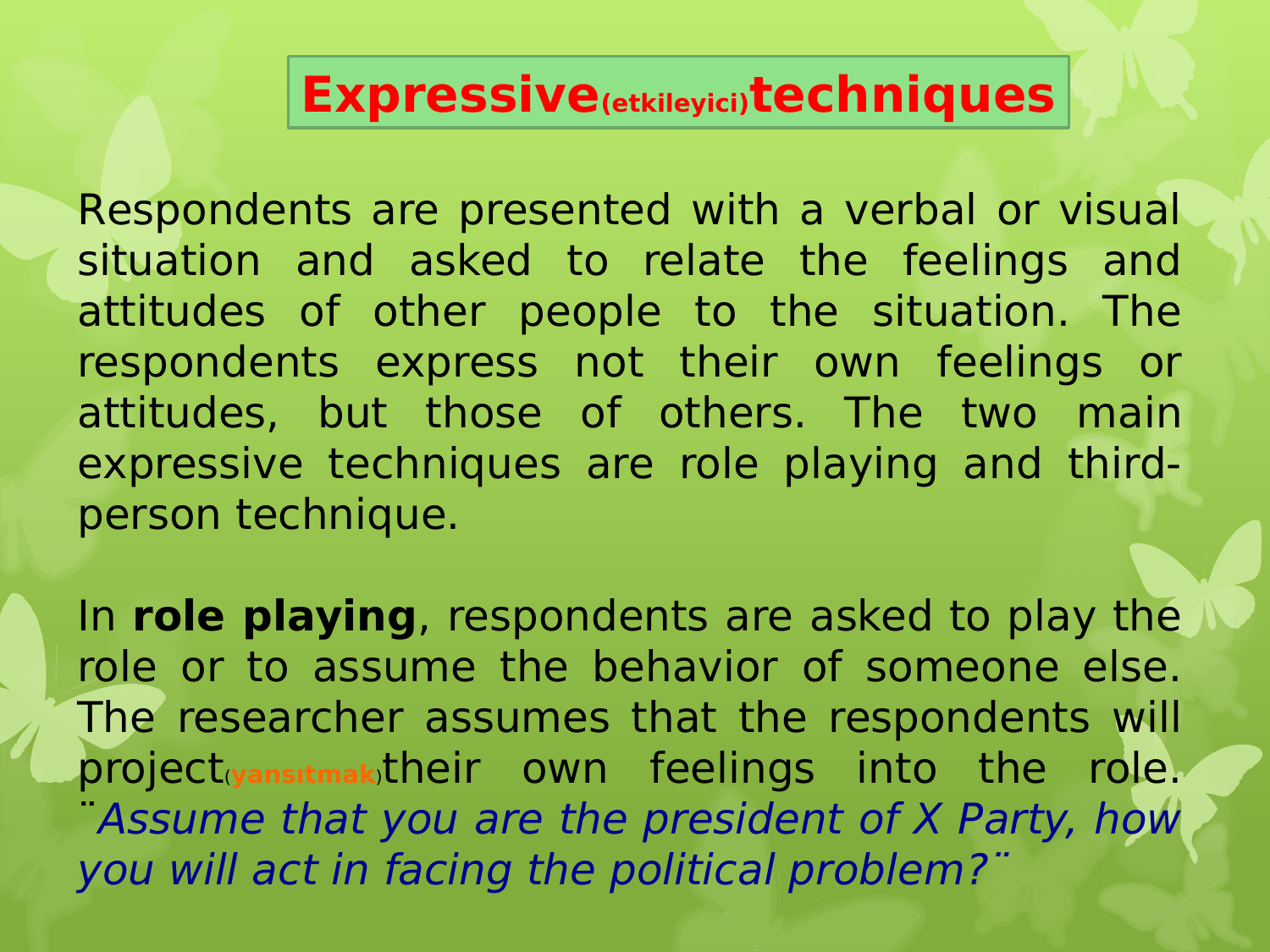

Expressive(etkileyici)techniques
Respondents are presented with a verbal or visual situation and asked to relate the feelings and attitudes of other people to the situation. The respondents express not their own feelings or attitudes, but those of others. The two main expressive techniques are role playing and third-person technique.

In role playing, respondents are asked to play the role or to assume the behavior of someone else. The researcher assumes that the respondents will project(yansıtmak)their own feelings into the role. ¨Assume that you are the president of X Party, how you will act in facing the political problem?¨